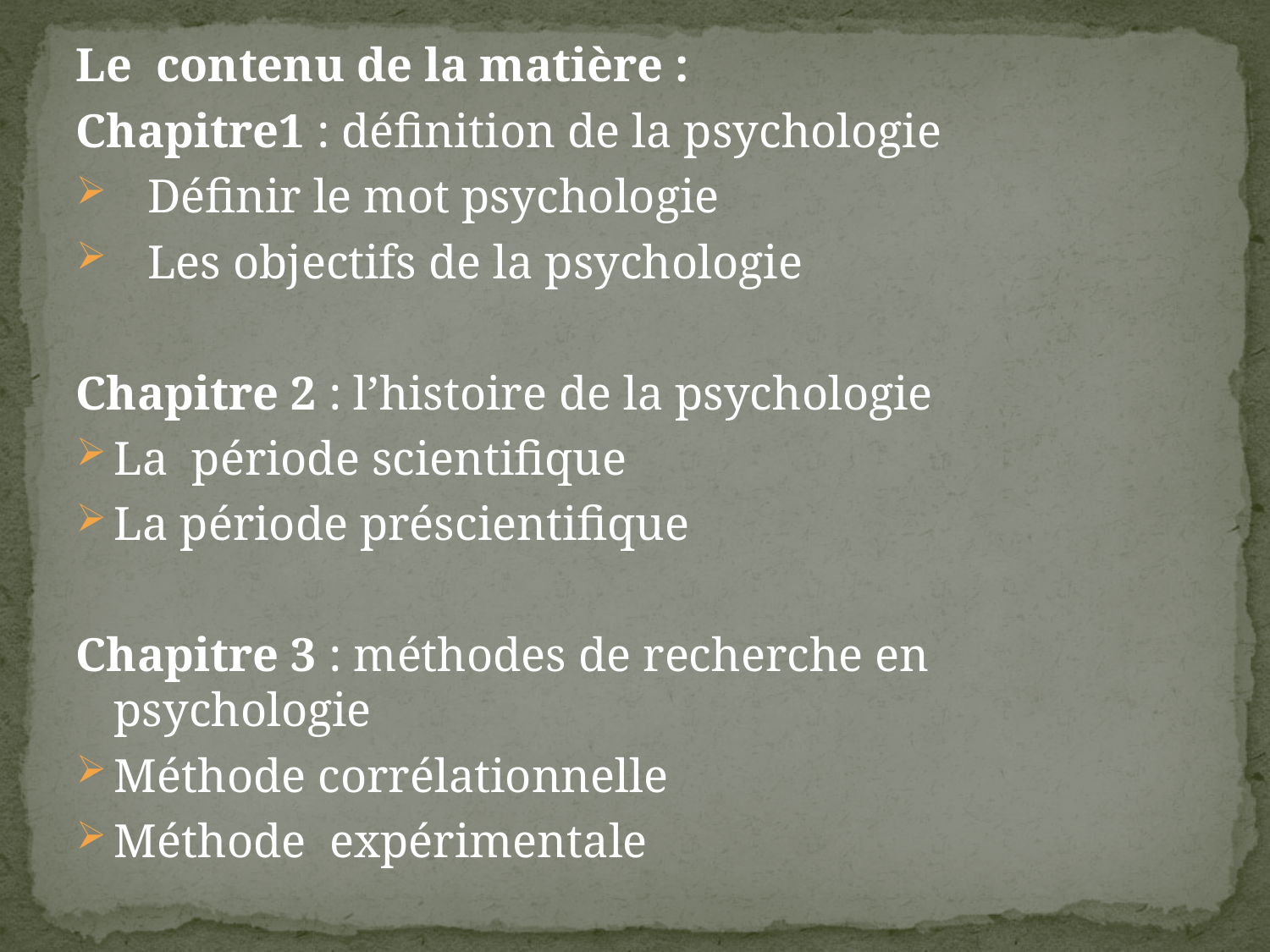

Le  contenu de la matière :
Chapitre1 : définition de la psychologie
Définir le mot psychologie
Les objectifs de la psychologie

Chapitre 2 : l’histoire de la psychologie
La  période scientifique
La période préscientifique

Chapitre 3 : méthodes de recherche en psychologie
Méthode corrélationnelle
Méthode  expérimentale